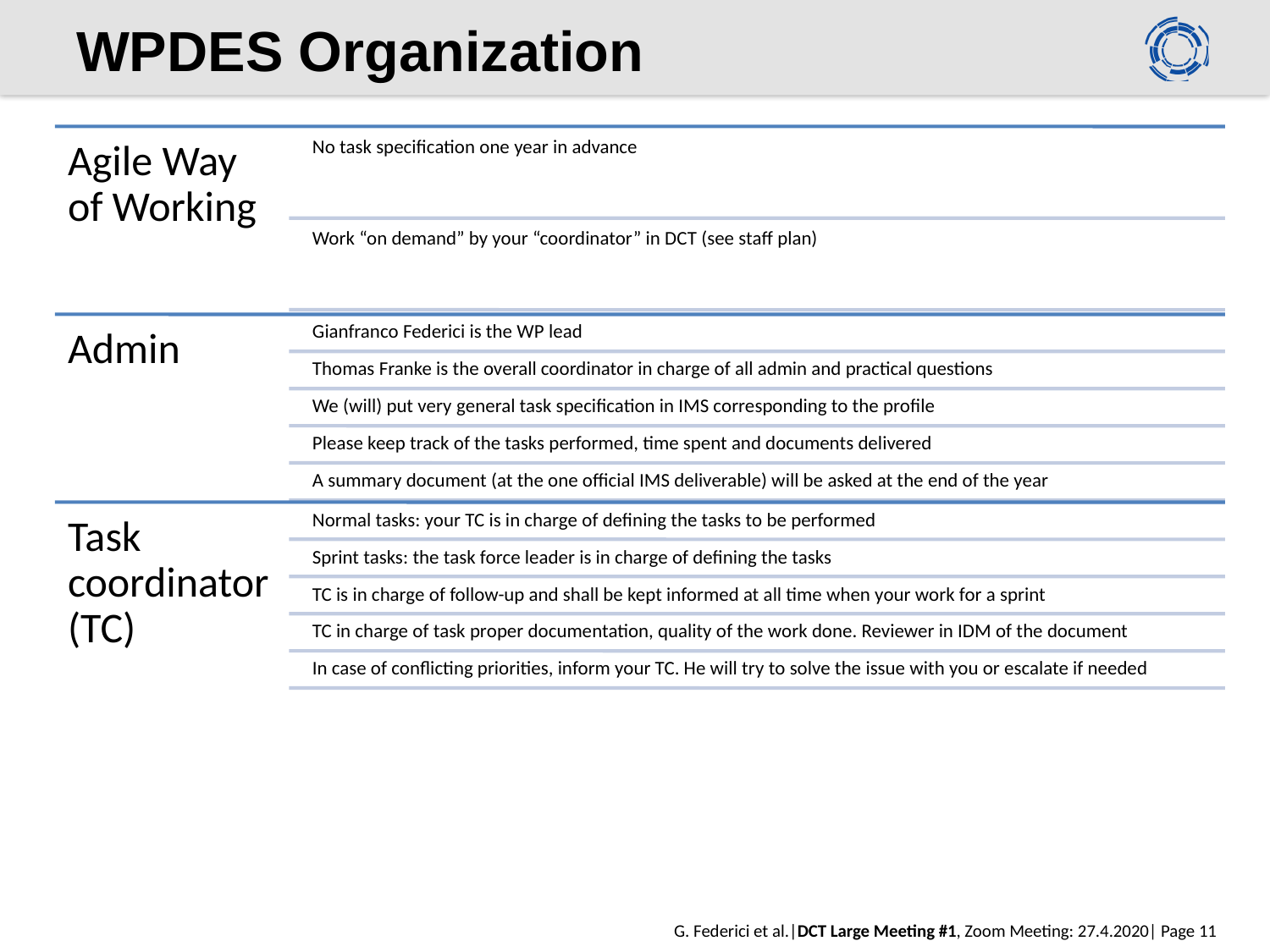

# WPDES Organization
Agile Way of Working
No task specification one year in advance
Work “on demand” by your “coordinator” in DCT (see staff plan)
Admin
Gianfranco Federici is the WP lead
Thomas Franke is the overall coordinator in charge of all admin and practical questions
We (will) put very general task specification in IMS corresponding to the profile
Please keep track of the tasks performed, time spent and documents delivered
A summary document (at the one official IMS deliverable) will be asked at the end of the year
Task coordinator (TC)
Normal tasks: your TC is in charge of defining the tasks to be performed
Sprint tasks: the task force leader is in charge of defining the tasks
TC is in charge of follow-up and shall be kept informed at all time when your work for a sprint
TC in charge of task proper documentation, quality of the work done. Reviewer in IDM of the document
In case of conflicting priorities, inform your TC. He will try to solve the issue with you or escalate if needed